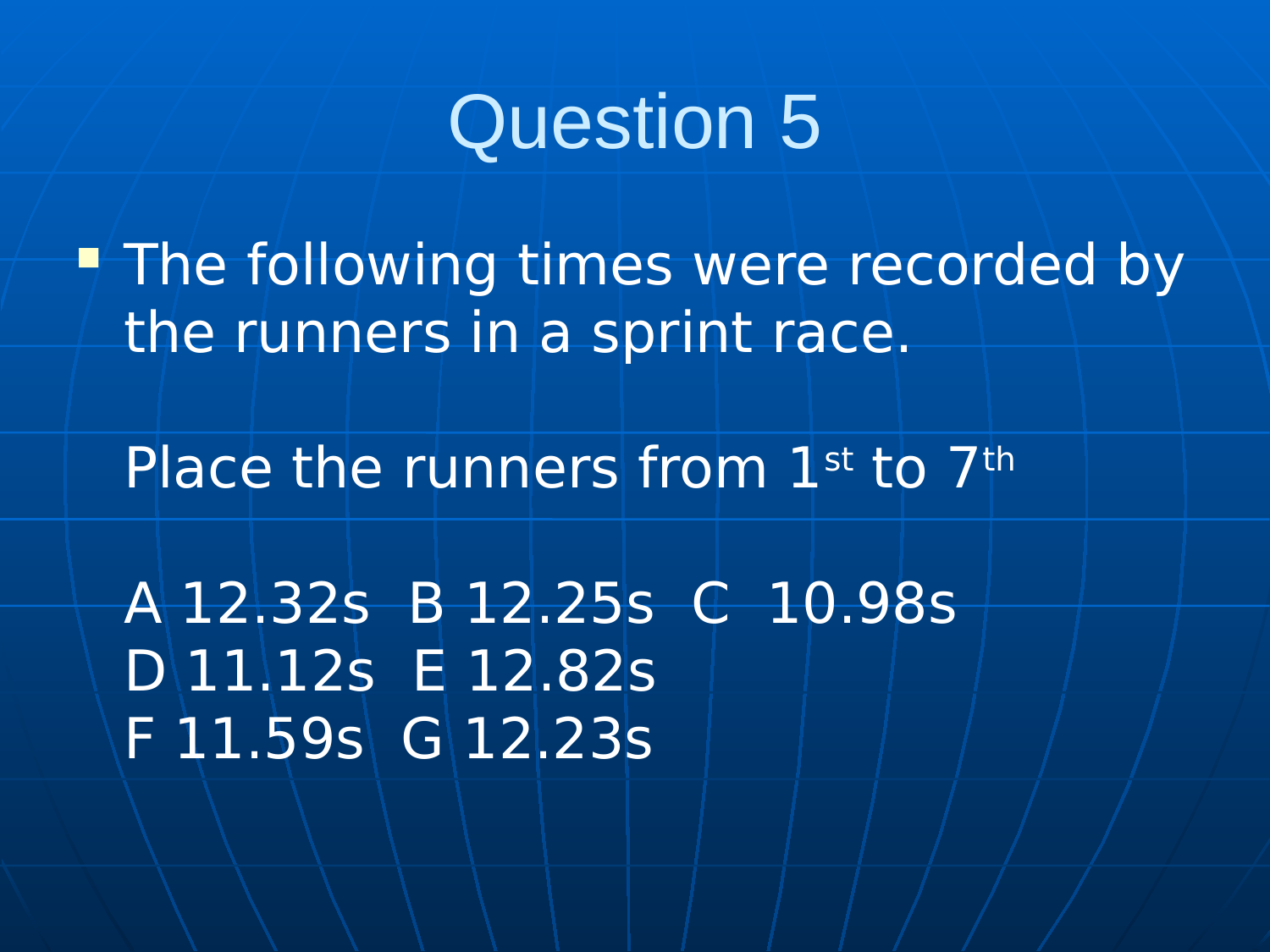

# Question 5
The following times were recorded by the runners in a sprint race.
Place the runners from 1st to 7th
A 12.32s  B 12.25s  C  10.98s
D 11.12s  E 12.82s
F 11.59s  G 12.23s